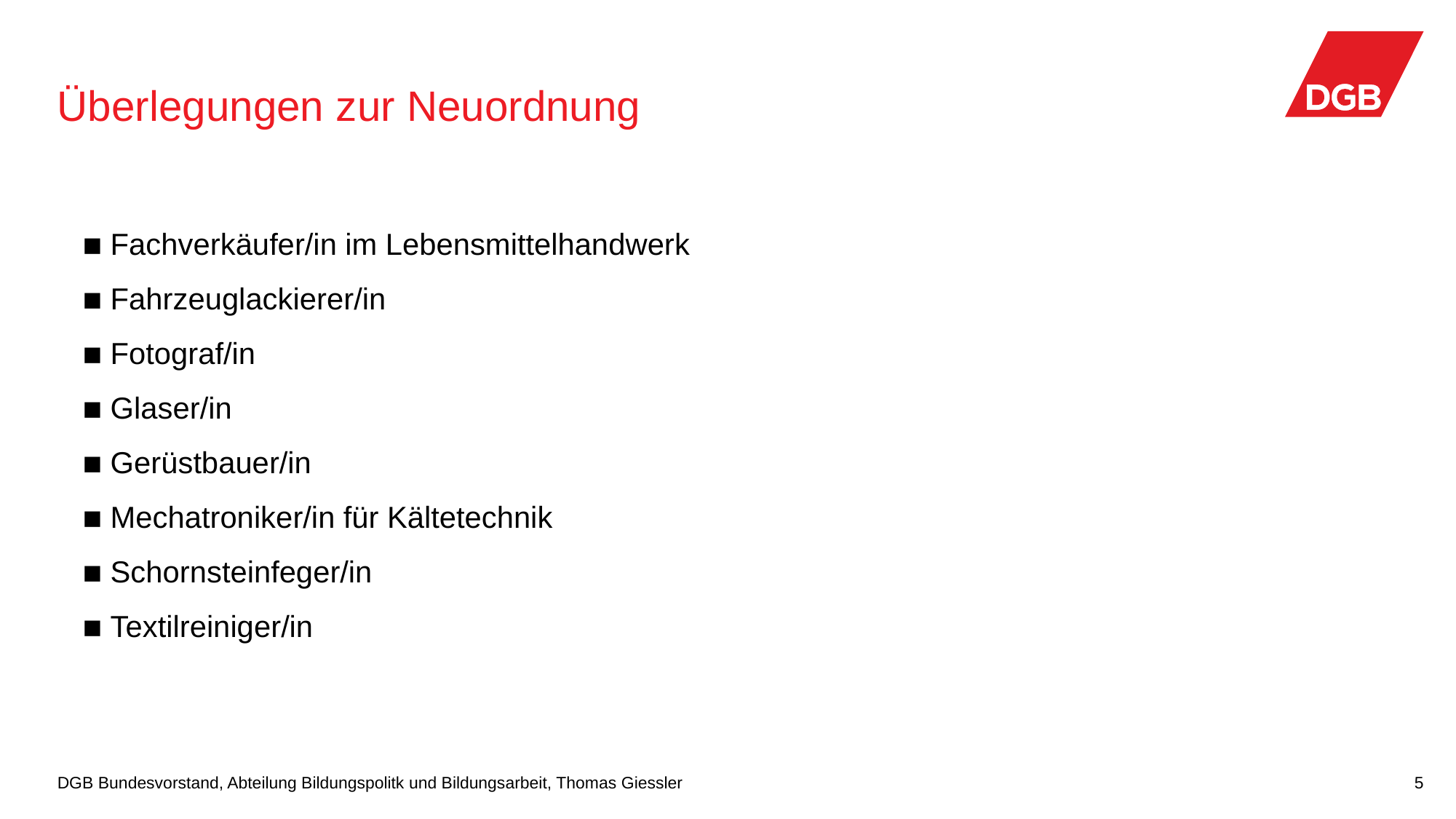

# Überlegungen zur Neuordnung
◼ Fachverkäufer/in im Lebensmittelhandwerk
◼ Fahrzeuglackierer/in
◼ Fotograf/in
◼ Glaser/in
◼ Gerüstbauer/in
◼ Mechatroniker/in für Kältetechnik
◼ Schornsteinfeger/in
◼ Textilreiniger/in
DGB Bundesvorstand, Abteilung Bildungspolitk und Bildungsarbeit, Thomas Giessler
5